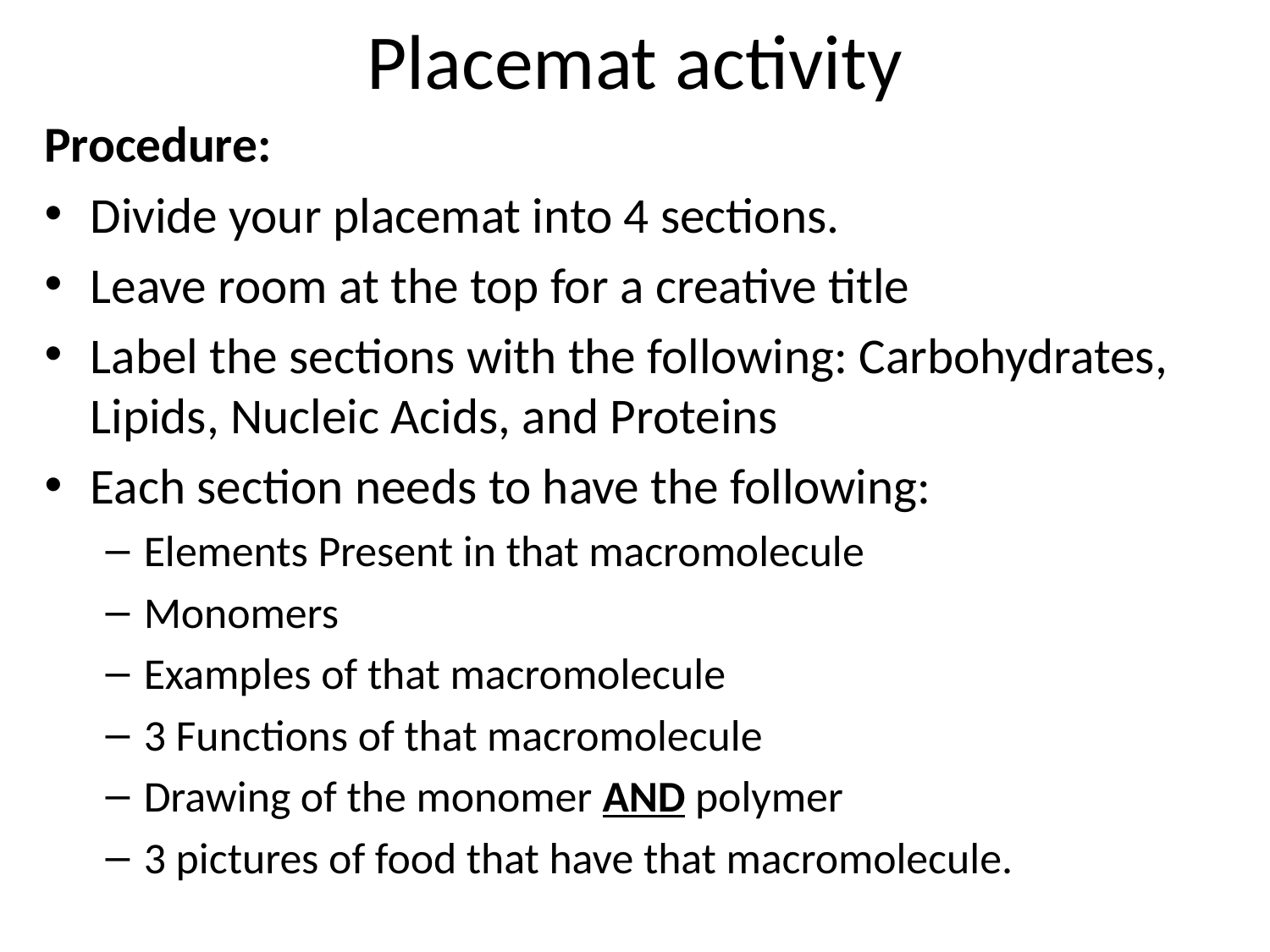

# Placemat activity
Procedure:
Divide your placemat into 4 sections.
Leave room at the top for a creative title
Label the sections with the following: Carbohydrates, Lipids, Nucleic Acids, and Proteins
Each section needs to have the following:
Elements Present in that macromolecule
Monomers
Examples of that macromolecule
3 Functions of that macromolecule
Drawing of the monomer AND polymer
3 pictures of food that have that macromolecule.